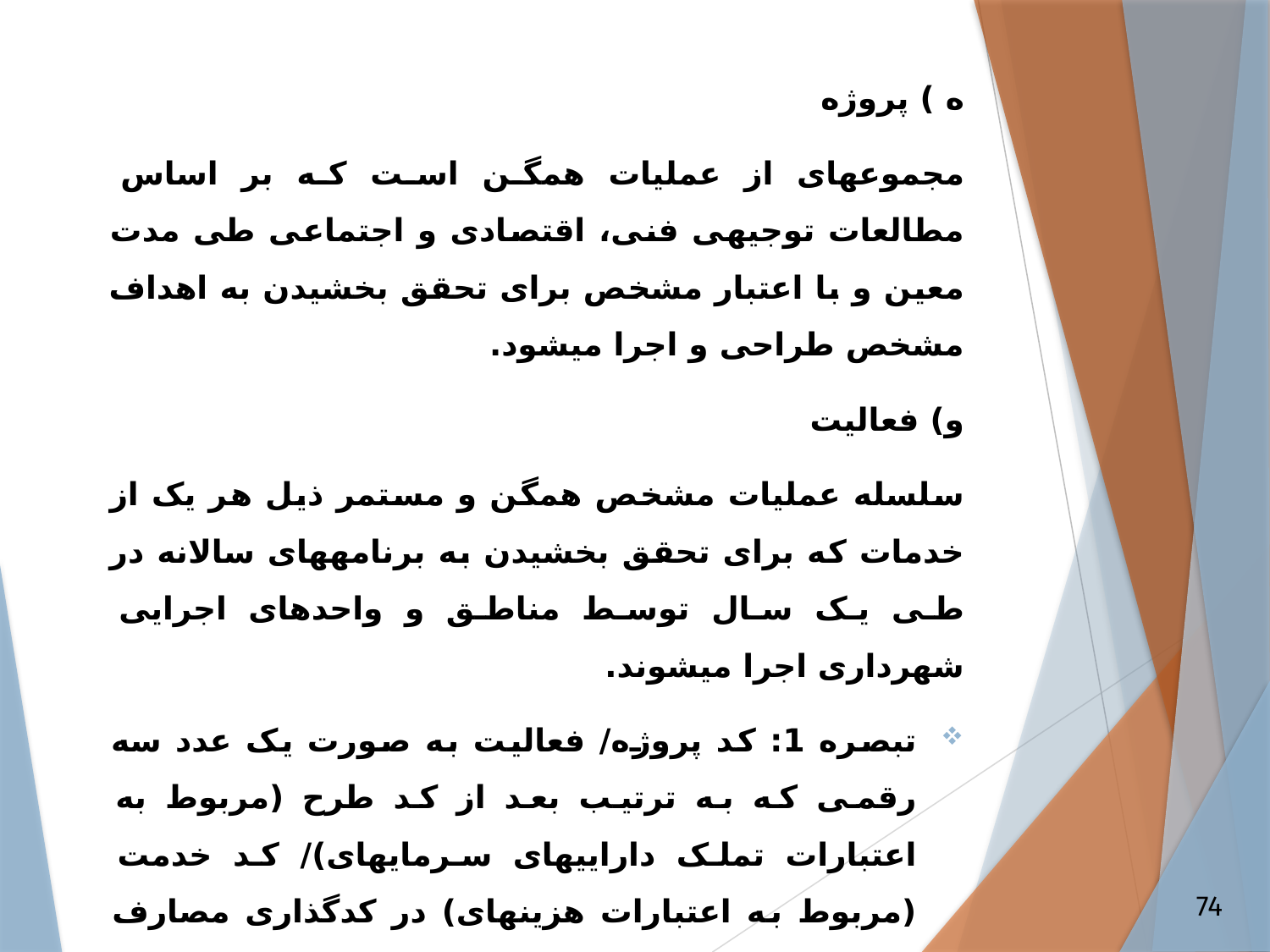

ه­ ) پروژه
مجموعه­ای از عملیات همگن است که بر اساس مطالعات توجیهی فنی، اقتصادی و اجتماعی طی مدت معین و با اعتبار مشخص برای تحقق بخشیدن به اهداف مشخص طراحی و اجرا می­شود.
و) فعالیت
سلسله عملیات مشخص همگن و مستمر ذیل هر یک از خدمات که برای تحقق بخشیدن به برنامه­های سالانه در طی یک سال توسط مناطق و واحدهای اجرایی شهرداری اجرا می­شوند.
تبصره 1: کد پروژه/ فعالیت به صورت یک عدد سه رقمی که به ترتیب بعد از کد طرح (مربوط به اعتبارات تملک دارایی­های سرمایه­ای)/ کد خدمت (مربوط به اعتبارات هزینه­ای) در کدگذاری مصارف شهرداری درج خواهد شد.

74